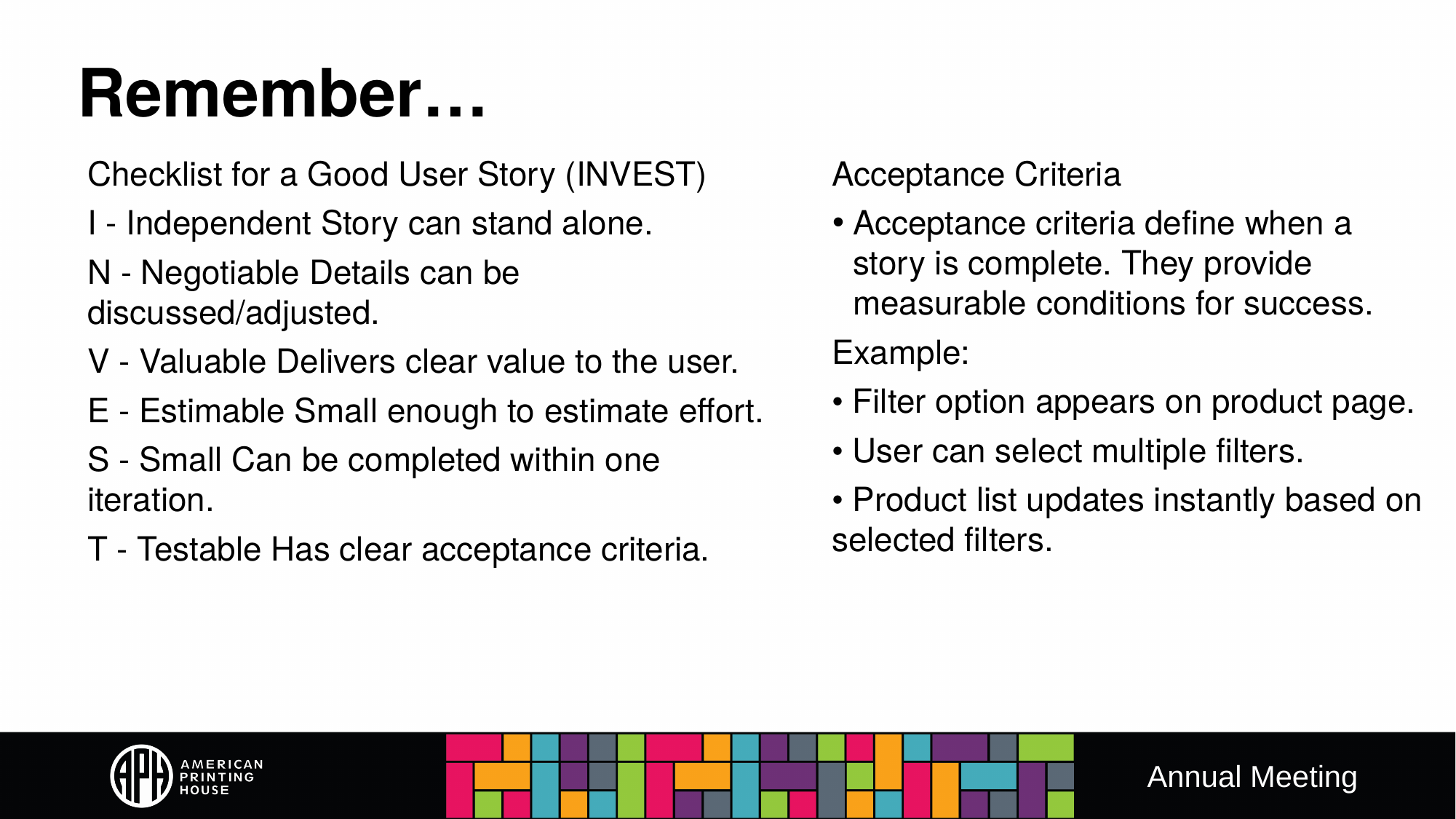

# Remember…
Acceptance Criteria
Acceptance criteria define when a story is complete. They provide measurable conditions for success.
Example:
• Filter option appears on product page.
• User can select multiple filters.
• Product list updates instantly based on selected filters.
Checklist for a Good User Story (INVEST)
I - Independent Story can stand alone.
N - Negotiable Details can be discussed/adjusted.
V - Valuable Delivers clear value to the user.
E - Estimable Small enough to estimate effort.
S - Small Can be completed within one iteration.
T - Testable Has clear acceptance criteria.